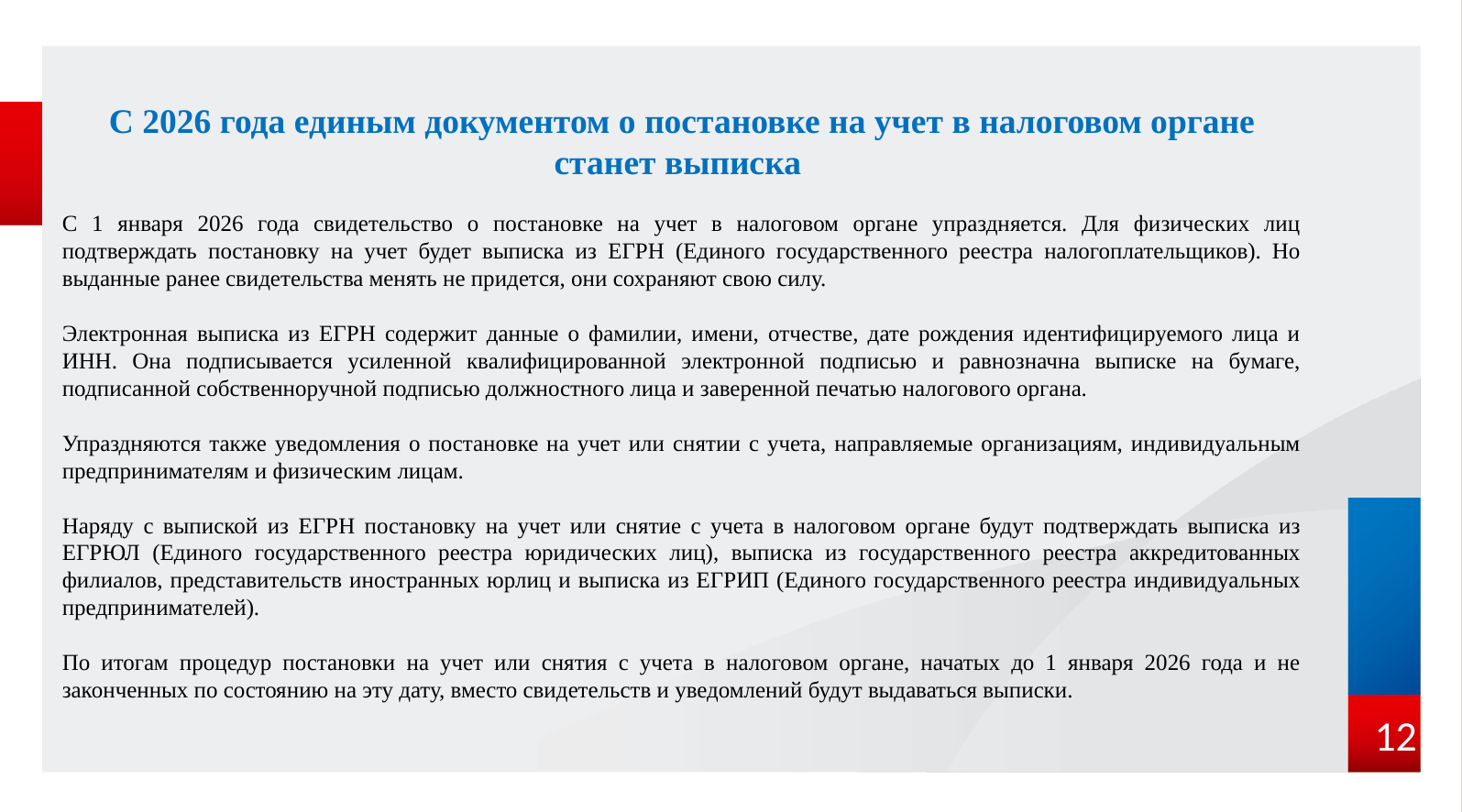

С 2026 года единым документом о постановке на учет в налоговом органе станет выписка

С 1 января 2026 года свидетельство о постановке на учет в налоговом органе упраздняется. Для физических лиц подтверждать постановку на учет будет выписка из ЕГРН (Единого государственного реестра налогоплательщиков). Но выданные ранее свидетельства менять не придется, они сохраняют свою силу.

Электронная выписка из ЕГРН содержит данные о фамилии, имени, отчестве, дате рождения идентифицируемого лица и ИНН. Она подписывается усиленной квалифицированной электронной подписью и равнозначна выписке на бумаге, подписанной собственноручной подписью должностного лица и заверенной печатью налогового органа.

Упраздняются также уведомления о постановке на учет или снятии с учета, направляемые организациям, индивидуальным предпринимателям и физическим лицам.

Наряду с выпиской из ЕГРН постановку на учет или снятие с учета в налоговом органе будут подтверждать выписка из ЕГРЮЛ (Единого государственного реестра юридических лиц), выписка из государственного реестра аккредитованных филиалов, представительств иностранных юрлиц и выписка из ЕГРИП (Единого государственного реестра индивидуальных предпринимателей).

По итогам процедур постановки на учет или снятия с учета в налоговом органе, начатых до 1 января 2026 года и не законченных по состоянию на эту дату, вместо свидетельств и уведомлений будут выдаваться выписки.

12